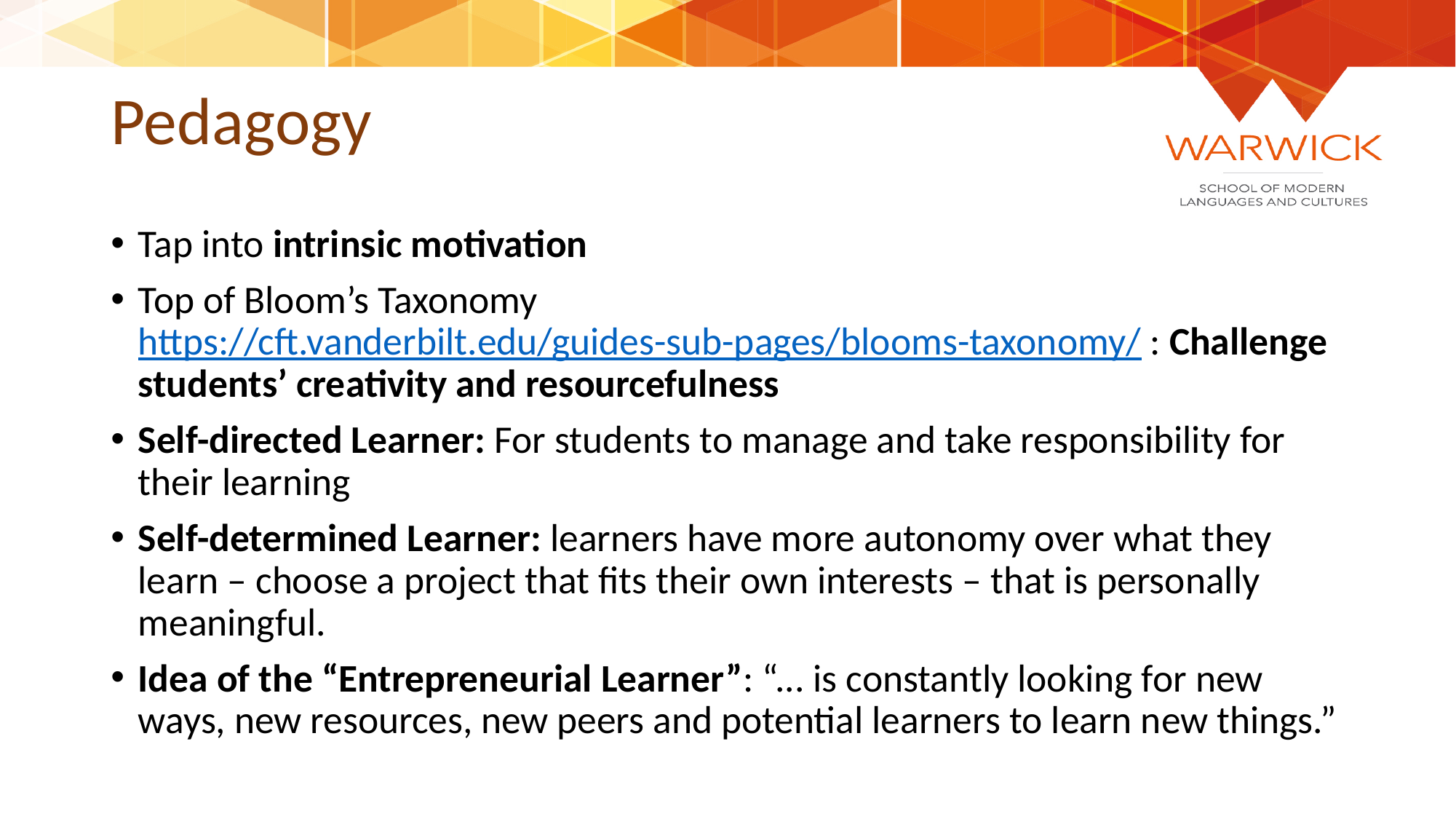

# Pedagogy
Tap into intrinsic motivation
Top of Bloom’s Taxonomy https://cft.vanderbilt.edu/guides-sub-pages/blooms-taxonomy/ : Challenge students’ creativity and resourcefulness
Self-directed Learner: For students to manage and take responsibility for their learning
Self-determined Learner: learners have more autonomy over what they learn – choose a project that fits their own interests – that is personally meaningful.
Idea of the “Entrepreneurial Learner”: “... is constantly looking for new ways, new resources, new peers and potential learners to learn new things.”